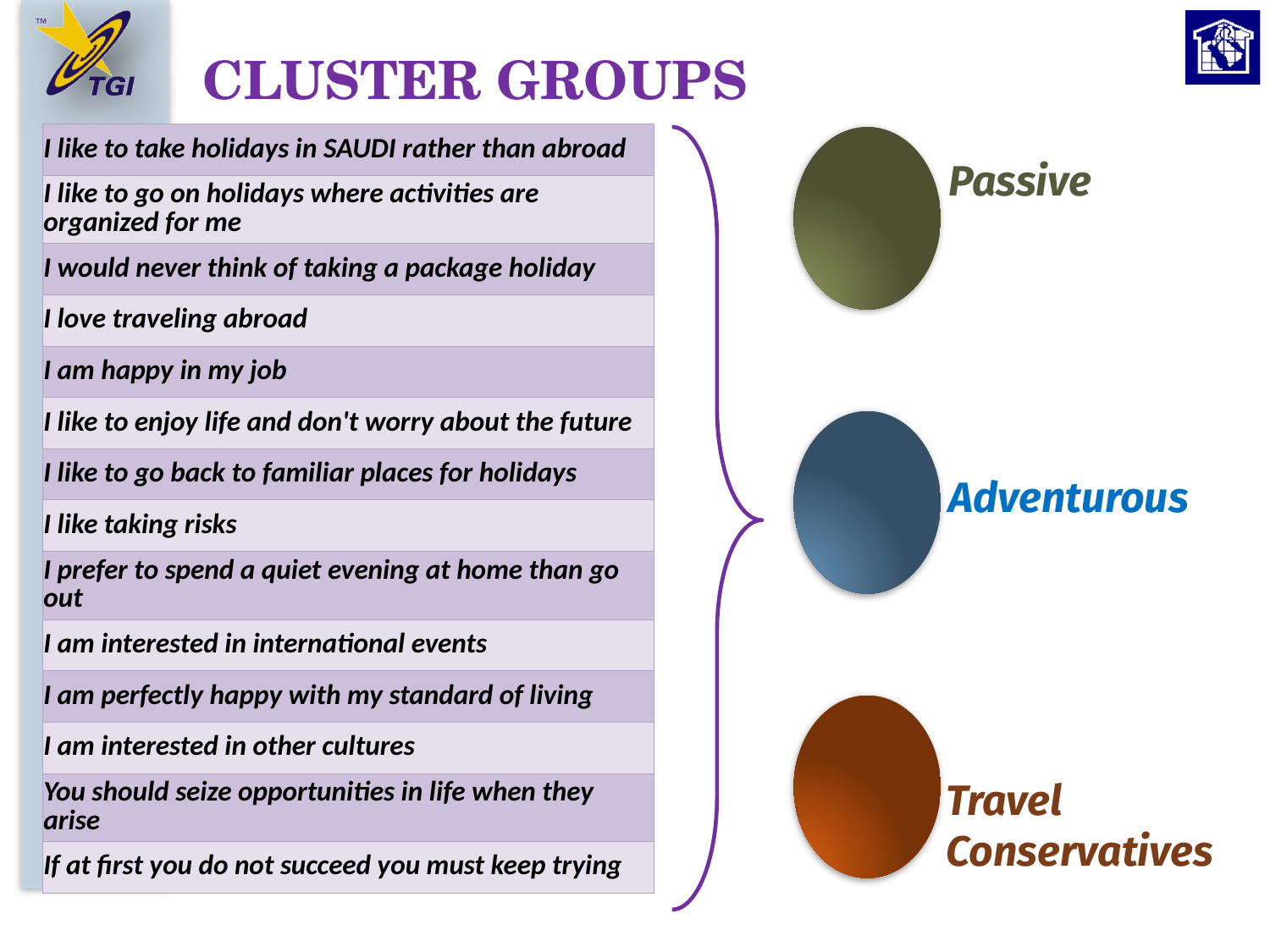

# Cluster Groups
| I like to take holidays in SAUDI rather than abroad |
| --- |
| I like to go on holidays where activities are organized for me |
| I would never think of taking a package holiday |
| I love traveling abroad |
| I am happy in my job |
| I like to enjoy life and don't worry about the future |
| I like to go back to familiar places for holidays |
| I like taking risks |
| I prefer to spend a quiet evening at home than go out |
| I am interested in international events |
| I am perfectly happy with my standard of living |
| I am interested in other cultures |
| You should seize opportunities in life when they arise |
| If at first you do not succeed you must keep trying |

Passive

Adventurous

Travel Conservatives